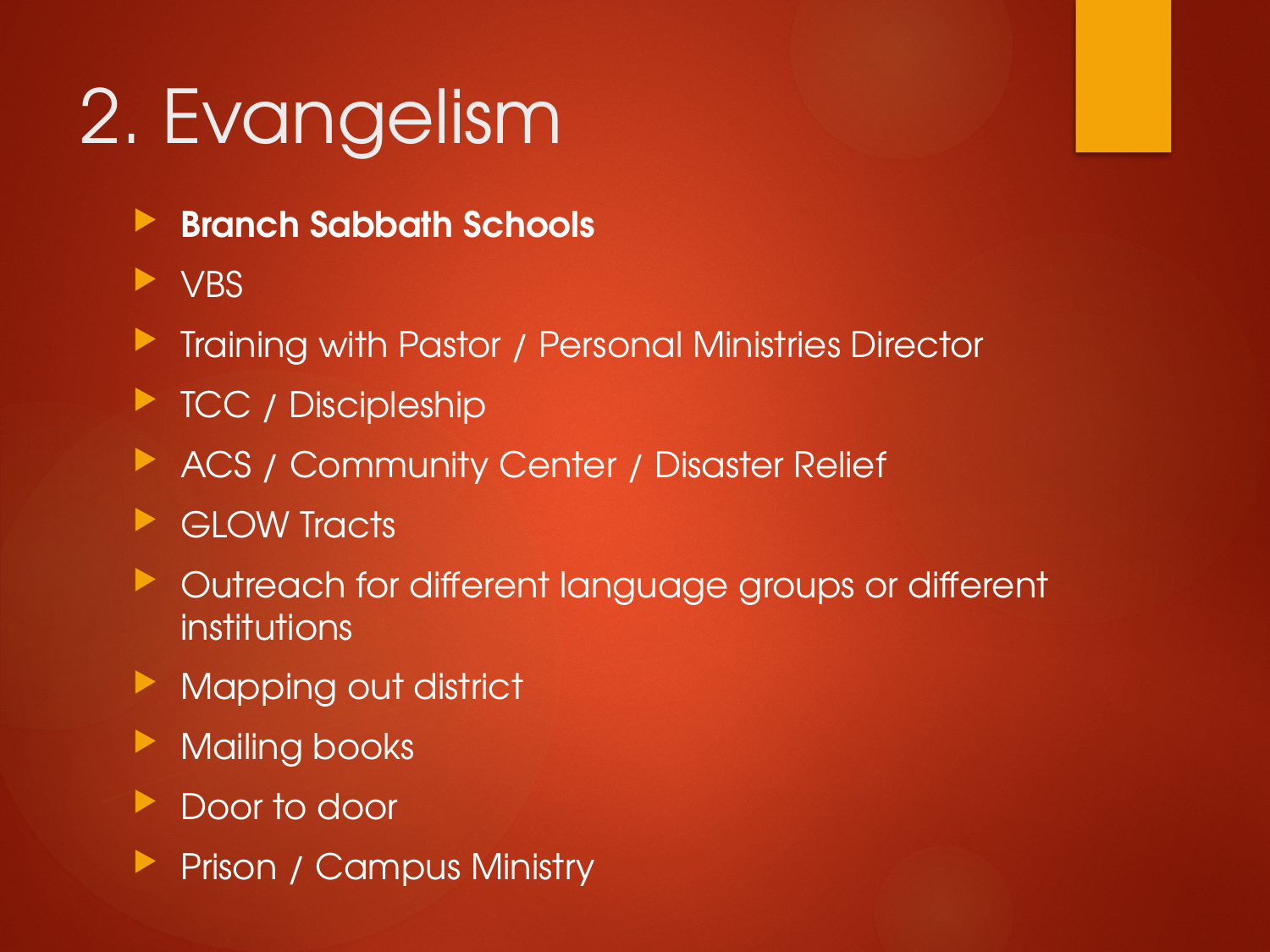

# 2. Evangelism
Branch Sabbath Schools
VBS
Training with Pastor / Personal Ministries Director
TCC / Discipleship
ACS / Community Center / Disaster Relief
GLOW Tracts
Outreach for different language groups or different institutions
Mapping out district
Mailing books
Door to door
Prison / Campus Ministry